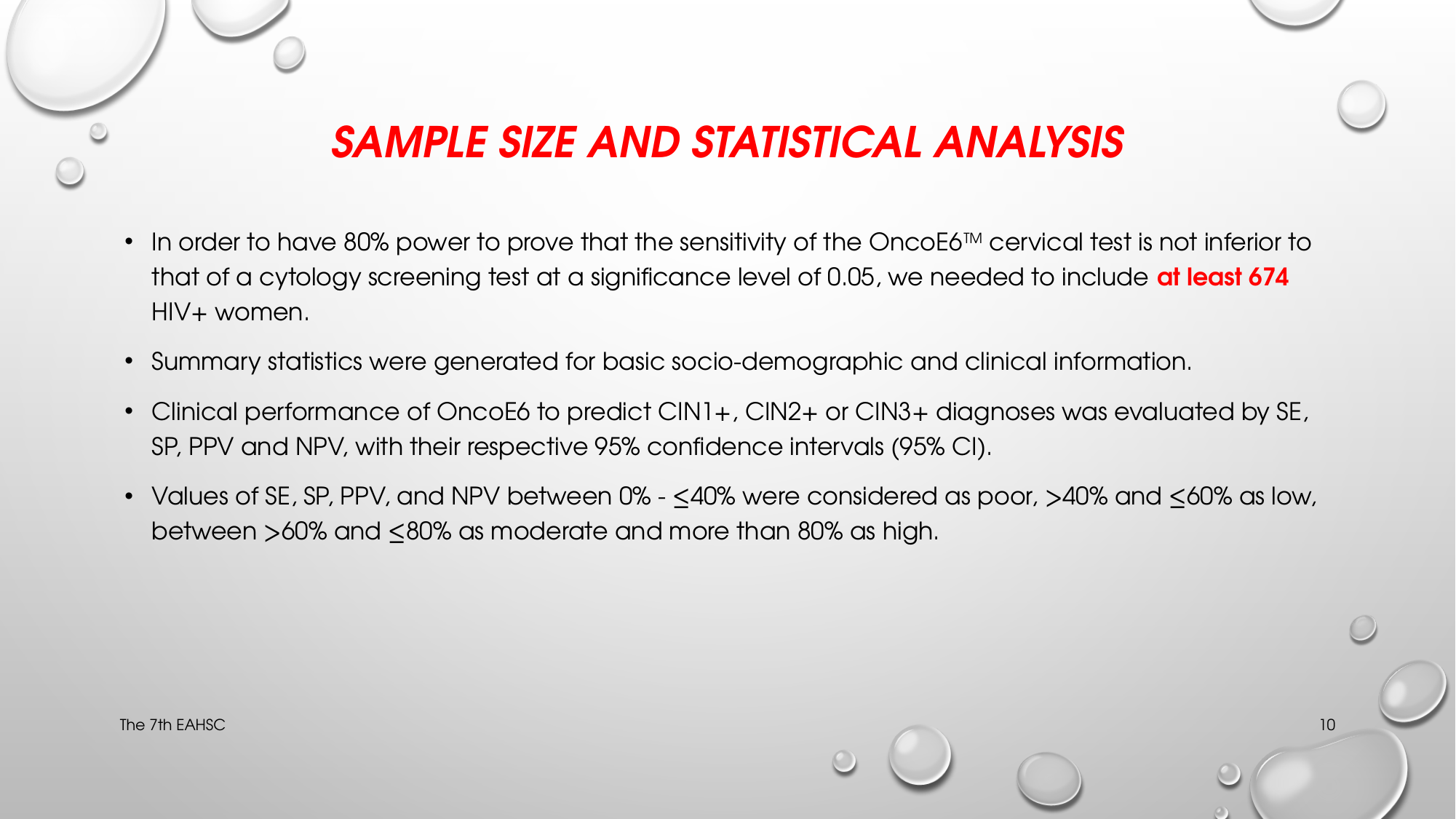

# sample size and Statistical analysis
In order to have 80% power to prove that the sensitivity of the OncoE6TM cervical test is not inferior to that of a cytology screening test at a significance level of 0.05, we needed to include at least 674 HIV+ women.
Summary statistics were generated for basic socio-demographic and clinical information.
Clinical performance of OncoE6 to predict CIN1+, CIN2+ or CIN3+ diagnoses was evaluated by SE, SP, PPV and NPV, with their respective 95% confidence intervals (95% CI).
Values of SE, SP, PPV, and NPV between 0% - ≤40% were considered as poor, >40% and ≤60% as low, between >60% and ≤80% as moderate and more than 80% as high.

The 7th EAHSC
10